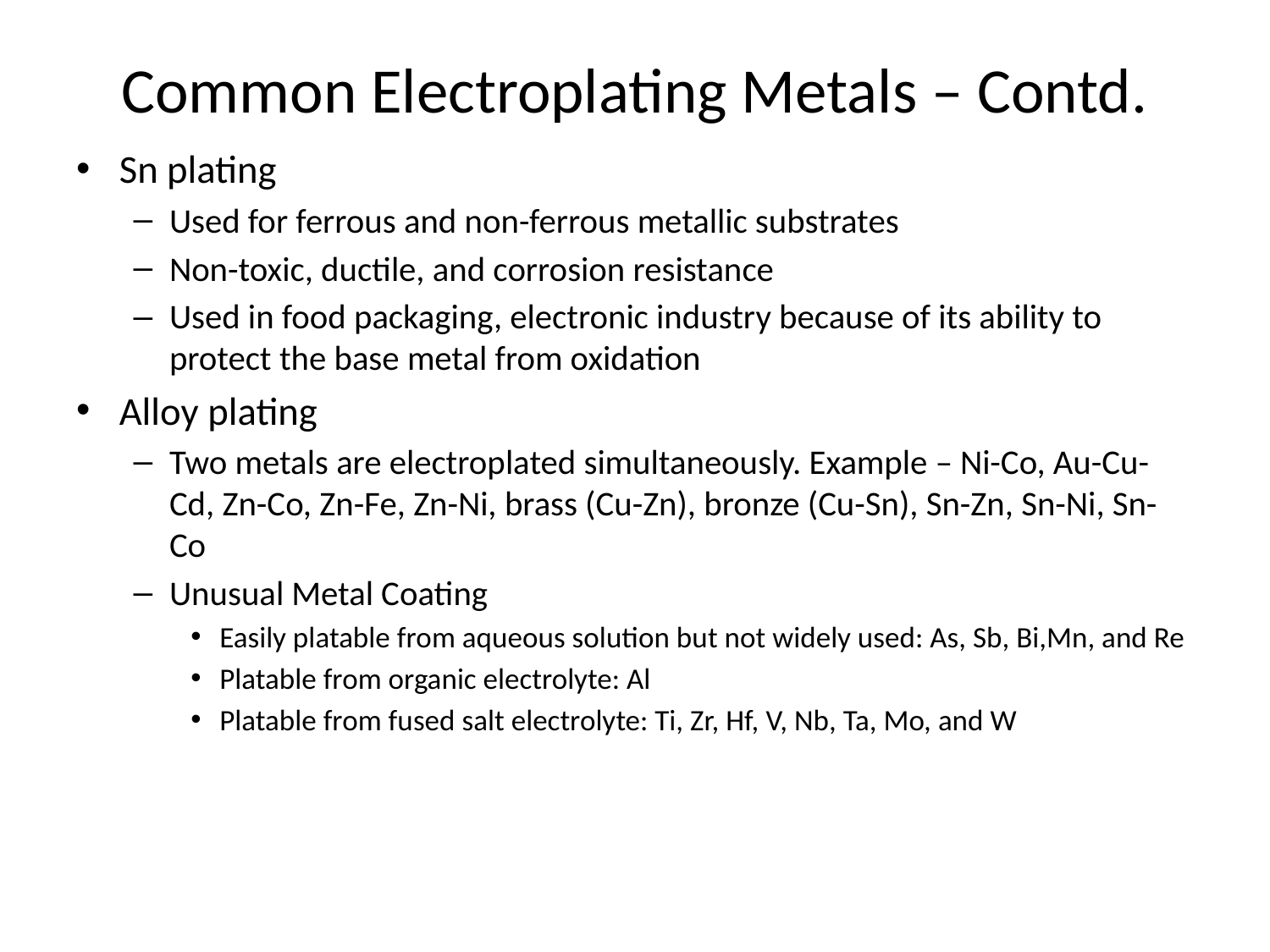

# Common Electroplating Metals – Contd.
Sn plating
Used for ferrous and non-ferrous metallic substrates
Non-toxic, ductile, and corrosion resistance
Used in food packaging, electronic industry because of its ability to protect the base metal from oxidation
Alloy plating
Two metals are electroplated simultaneously. Example – Ni-Co, Au-Cu-Cd, Zn-Co, Zn-Fe, Zn-Ni, brass (Cu-Zn), bronze (Cu-Sn), Sn-Zn, Sn-Ni, Sn-Co
Unusual Metal Coating
Easily platable from aqueous solution but not widely used: As, Sb, Bi,Mn, and Re
Platable from organic electrolyte: Al
Platable from fused salt electrolyte: Ti, Zr, Hf, V, Nb, Ta, Mo, and W